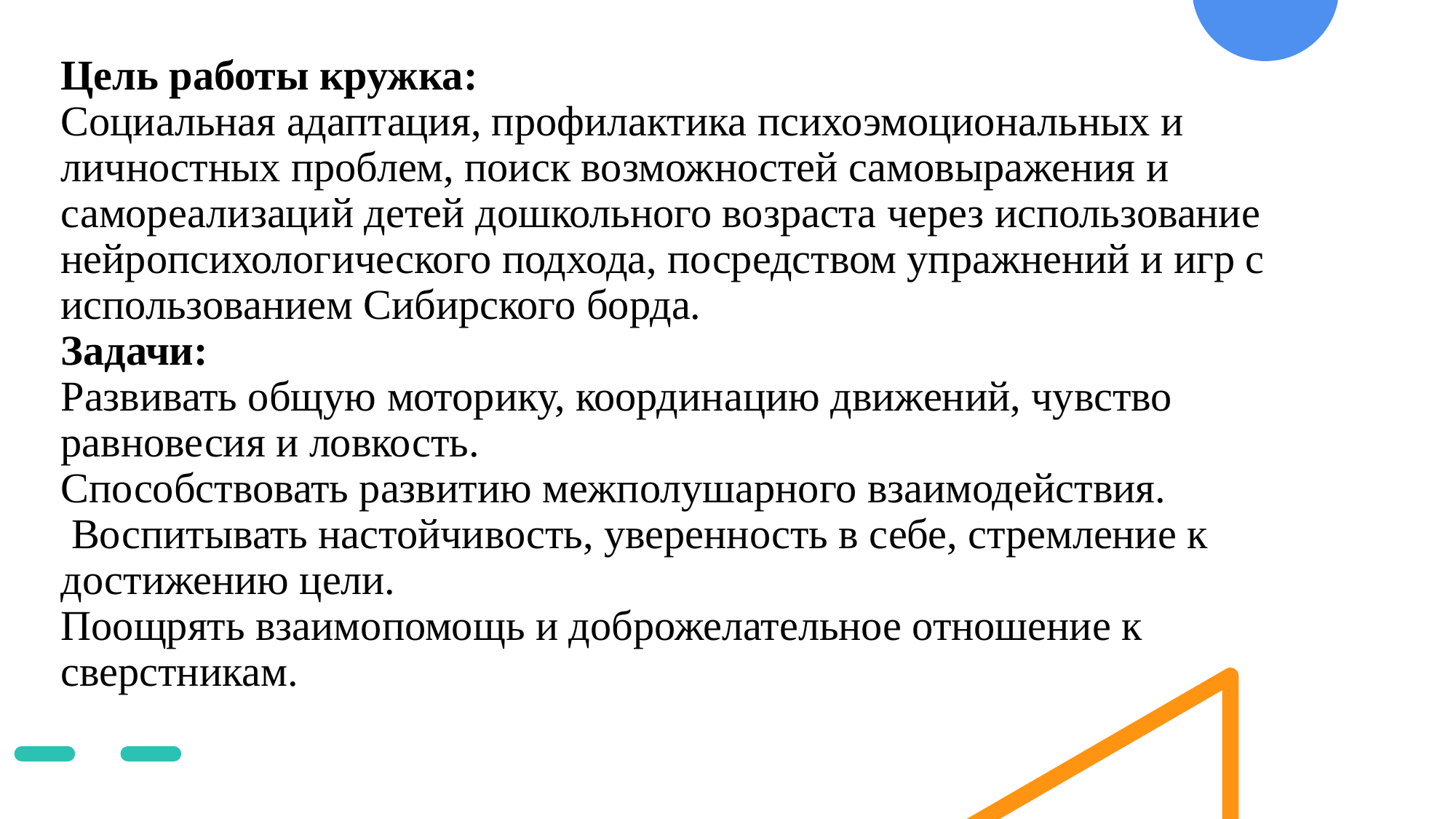

# Цель работы кружка: Социальная адаптация, профилактика психоэмоциональных и личностных проблем, поиск возможностей самовыражения и самореализаций детей дошкольного возраста через использование нейропсихологического подхода, посредством упражнений и игр с использованием Сибирского борда. Задачи: Развивать общую моторику, координацию движений, чувство равновесия и ловкость. Способствовать развитию межполушарного взаимодействия. Воспитывать настойчивость, уверенность в себе, стремление к достижению цели. Поощрять взаимопомощь и доброжелательное отношение к сверстникам.